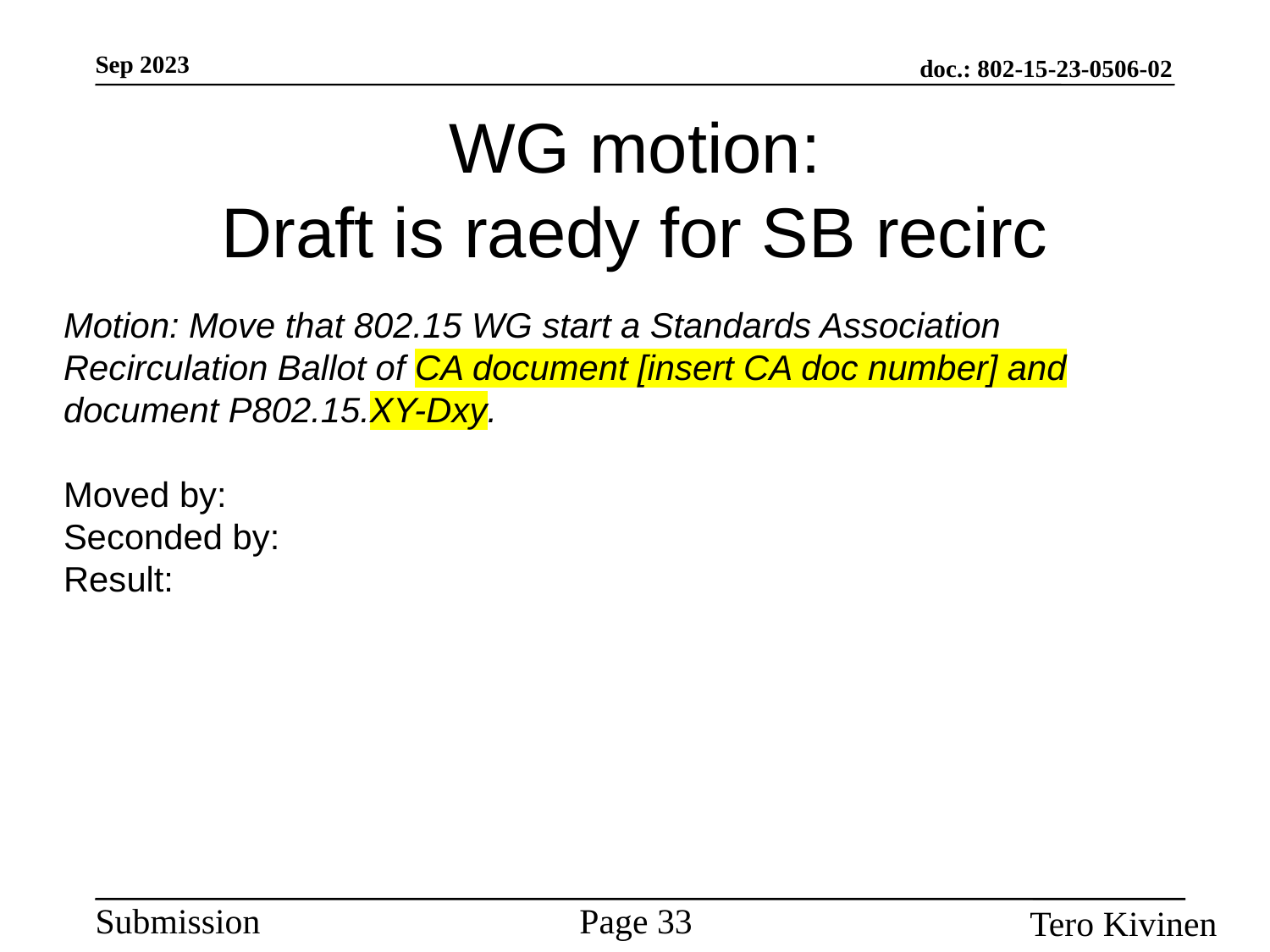

# WG motion: Draft is raedy for SB recirc
Motion: Move that 802.15 WG start a Standards Association Recirculation Ballot of CA document [insert CA doc number] and document P802.15.XY-Dxy.

Moved by:
Seconded by:
Result: